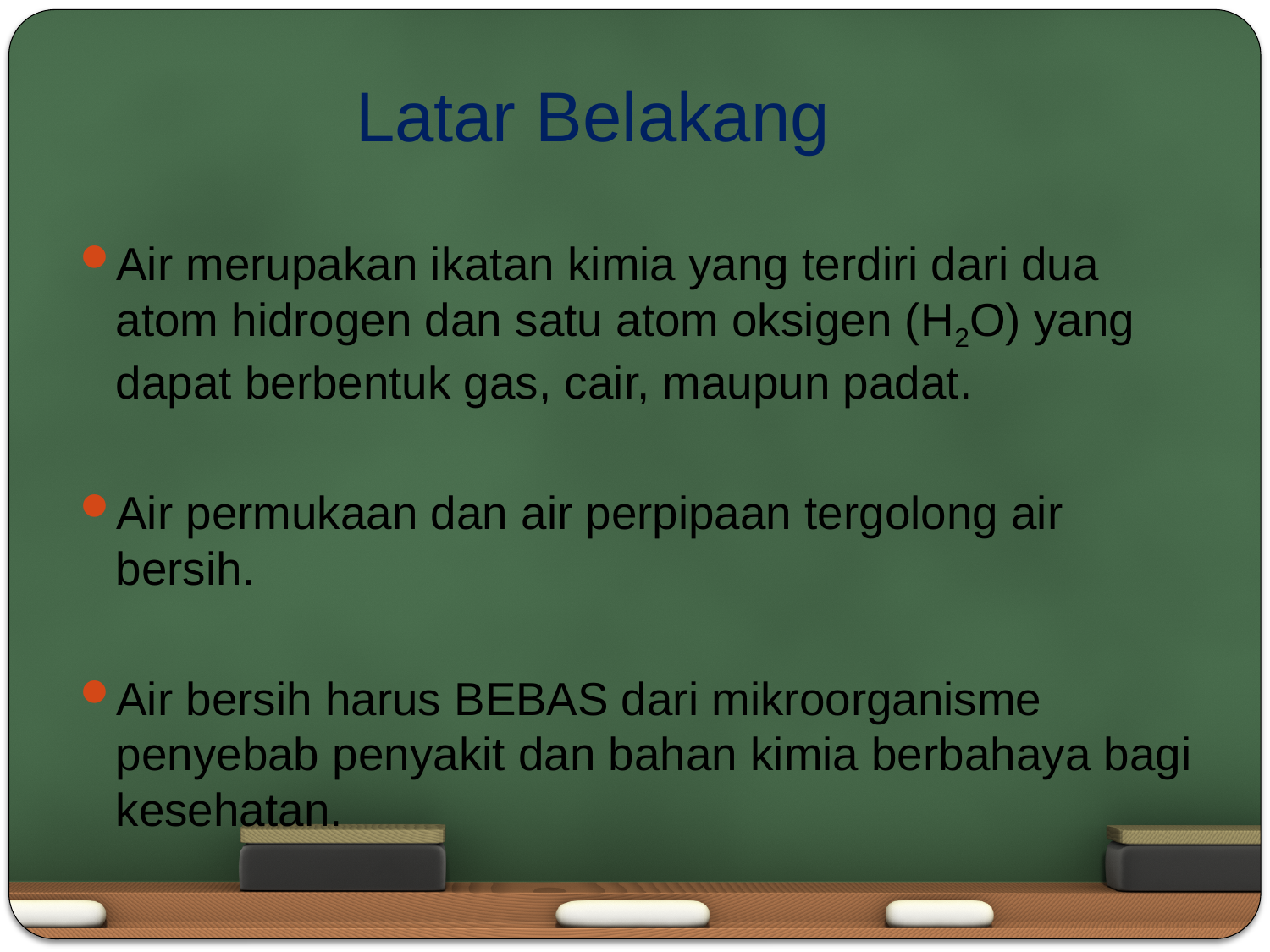

# Latar Belakang
Air merupakan ikatan kimia yang terdiri dari dua atom hidrogen dan satu atom oksigen (H2O) yang dapat berbentuk gas, cair, maupun padat.

Air permukaan dan air perpipaan tergolong air bersih.

Air bersih harus BEBAS dari mikroorganisme penyebab penyakit dan bahan kimia berbahaya bagi kesehatan.